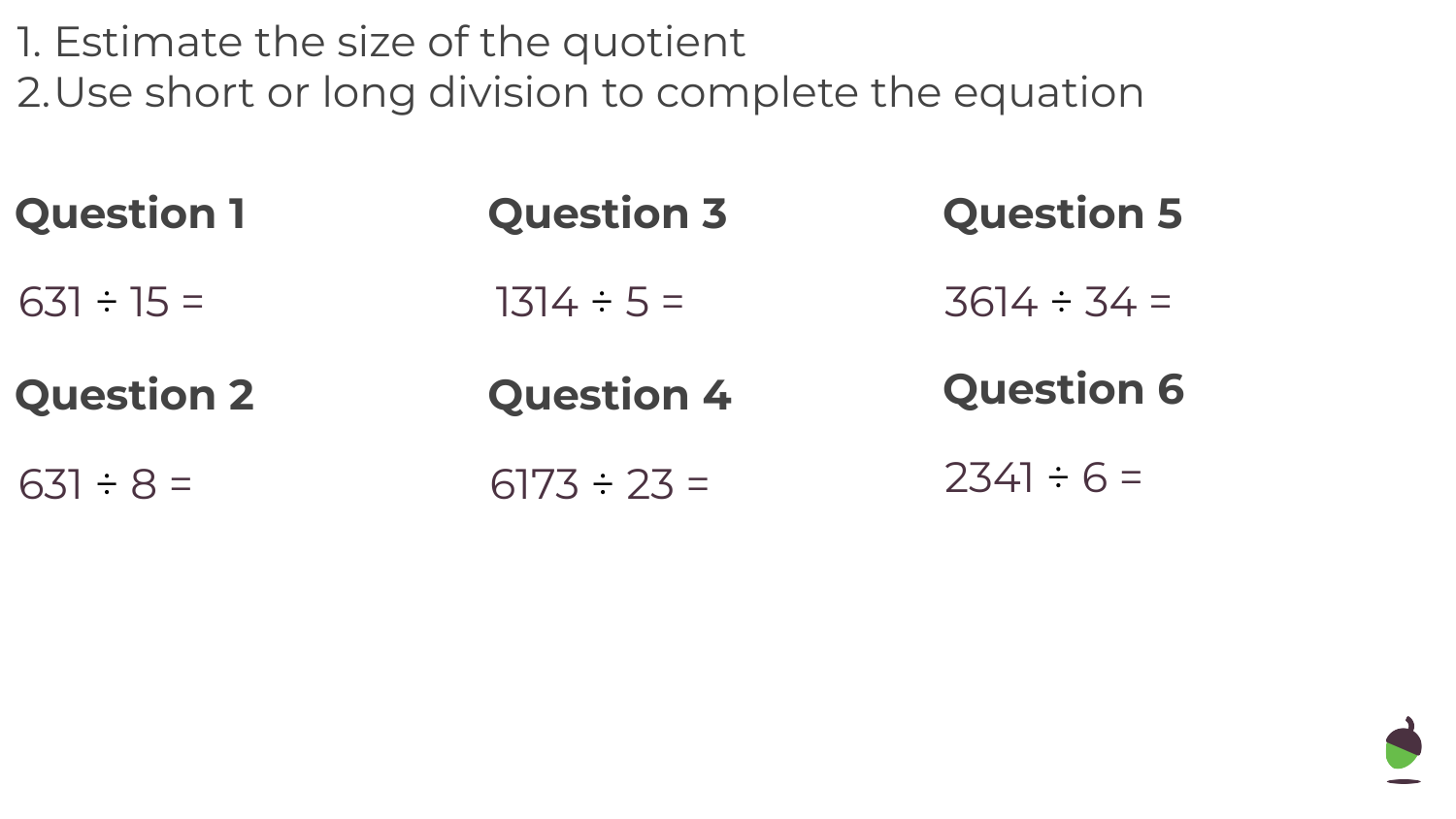

Estimate the size of the quotient
Use short or long division to complete the equation
Question 1
Question 3
Question 5
631 ÷ 15 =
1314 ÷ 5 =
3614 ÷ 34 =
Question 6
Question 2
Question 4
2341 ÷ 6 =
631 ÷ 8 =
6173 ÷ 23 =